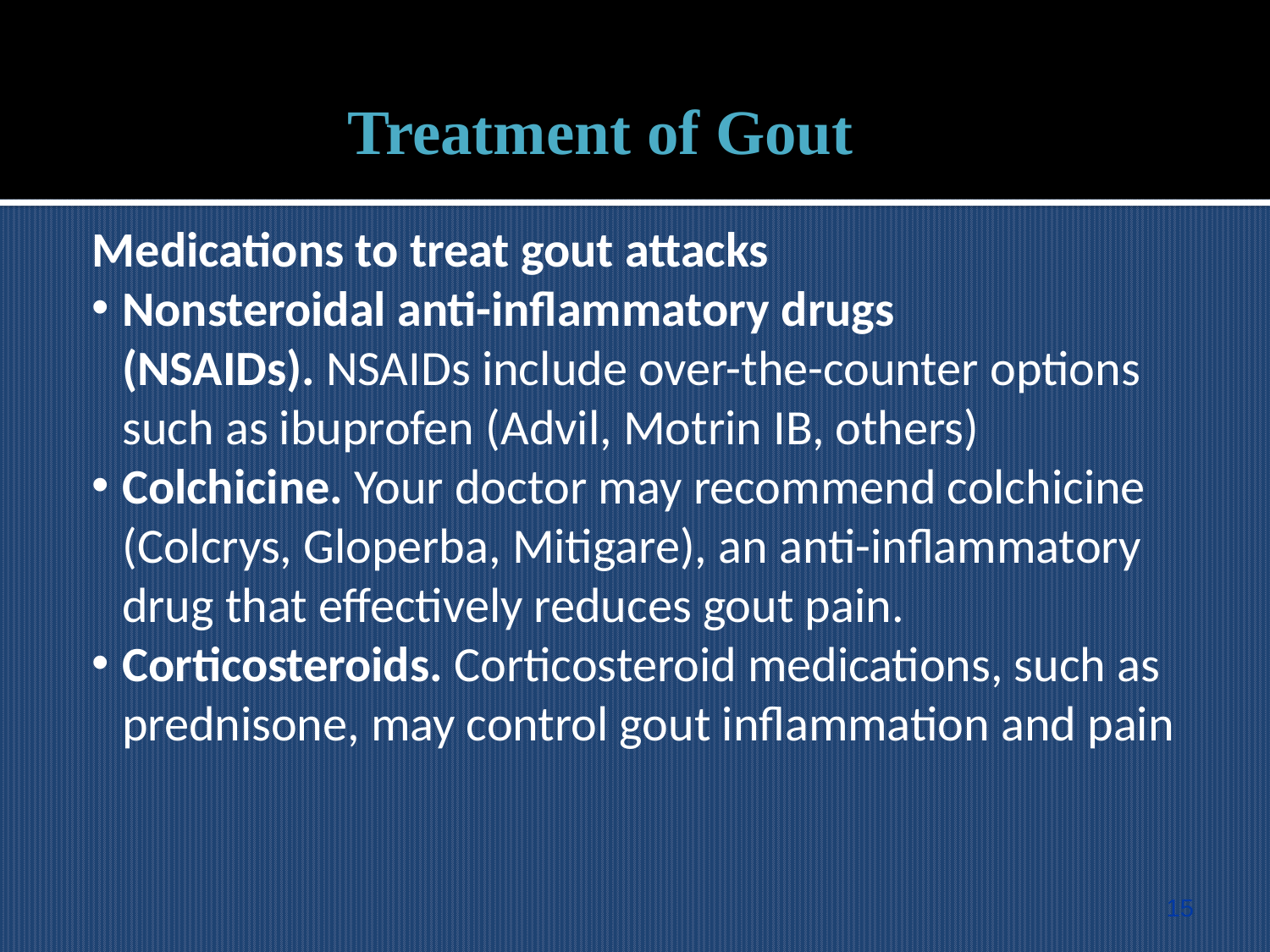

Treatment of Gout

Medications to treat gout attacks
Nonsteroidal anti-inflammatory drugs (NSAIDs). NSAIDs include over-the-counter options such as ibuprofen (Advil, Motrin IB, others)
Colchicine. Your doctor may recommend colchicine (Colcrys, Gloperba, Mitigare), an anti-inflammatory drug that effectively reduces gout pain.
Corticosteroids. Corticosteroid medications, such as prednisone, may control gout inflammation and pain

15